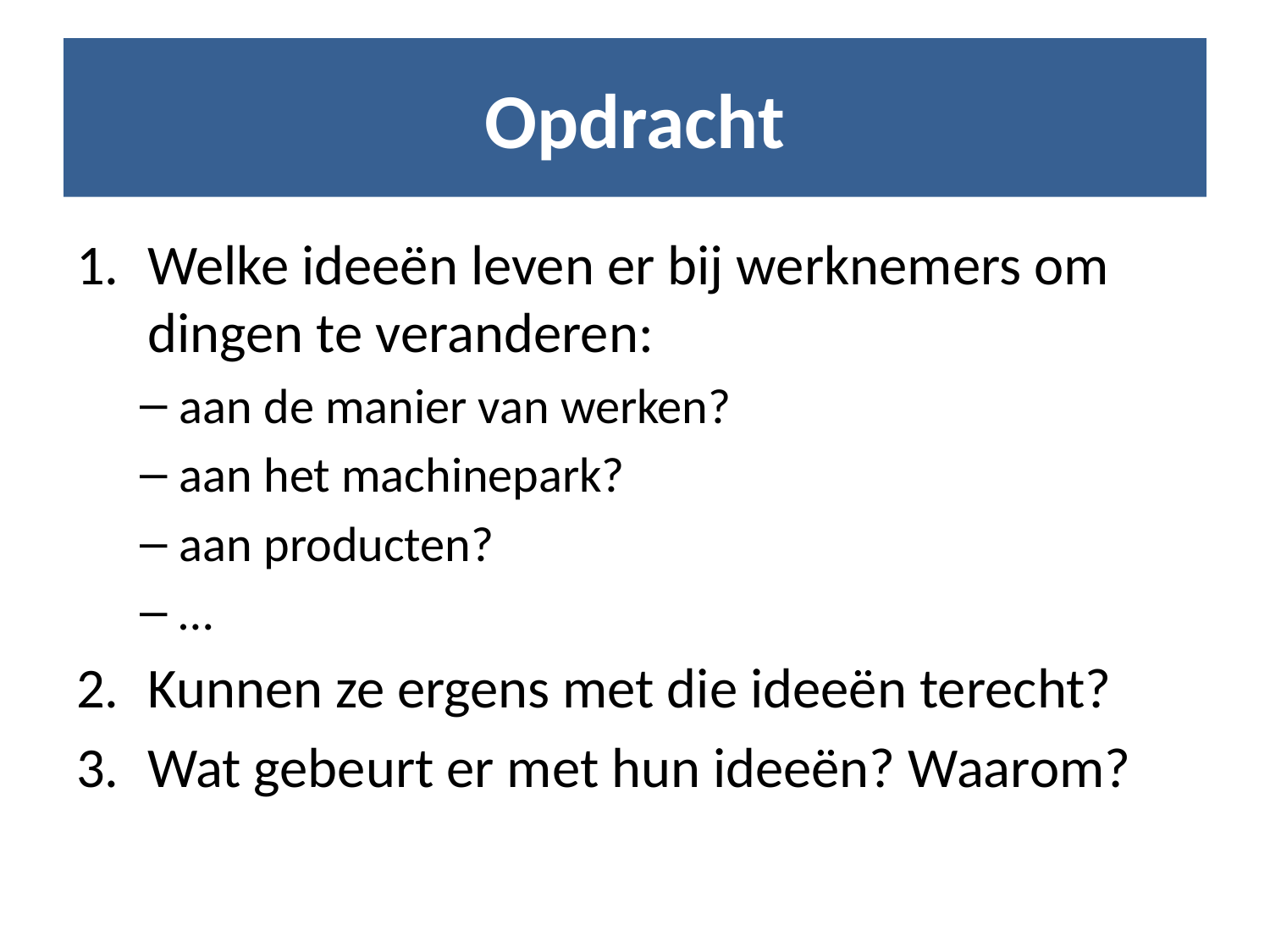

# Opdracht
Welke ideeën leven er bij werknemers om dingen te veranderen:
aan de manier van werken?
aan het machinepark?
aan producten?
…
Kunnen ze ergens met die ideeën terecht?
Wat gebeurt er met hun ideeën? Waarom?